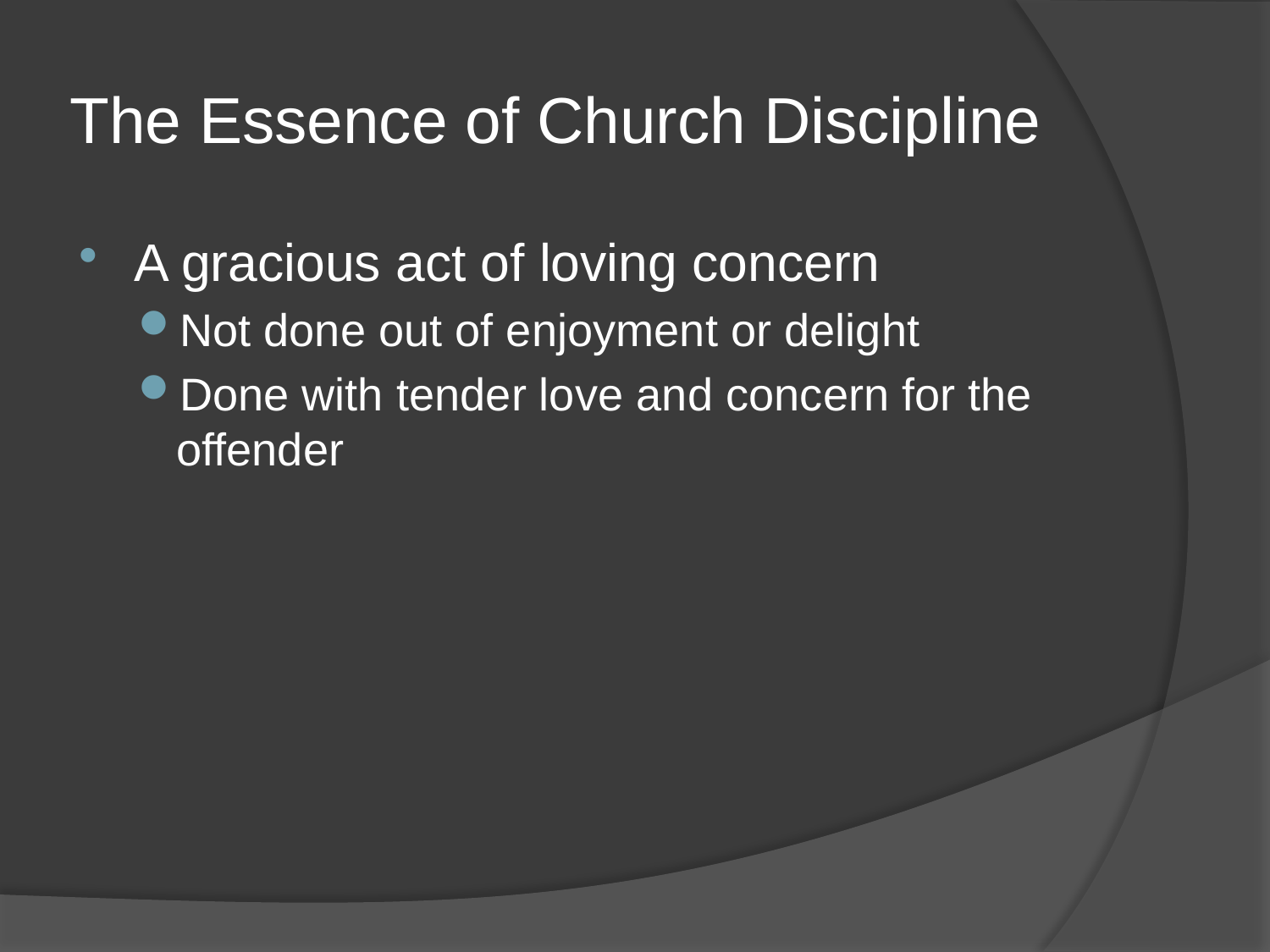

# The Essence of Church Discipline
A gracious act of loving concern
Not done out of enjoyment or delight
Done with tender love and concern for the offender